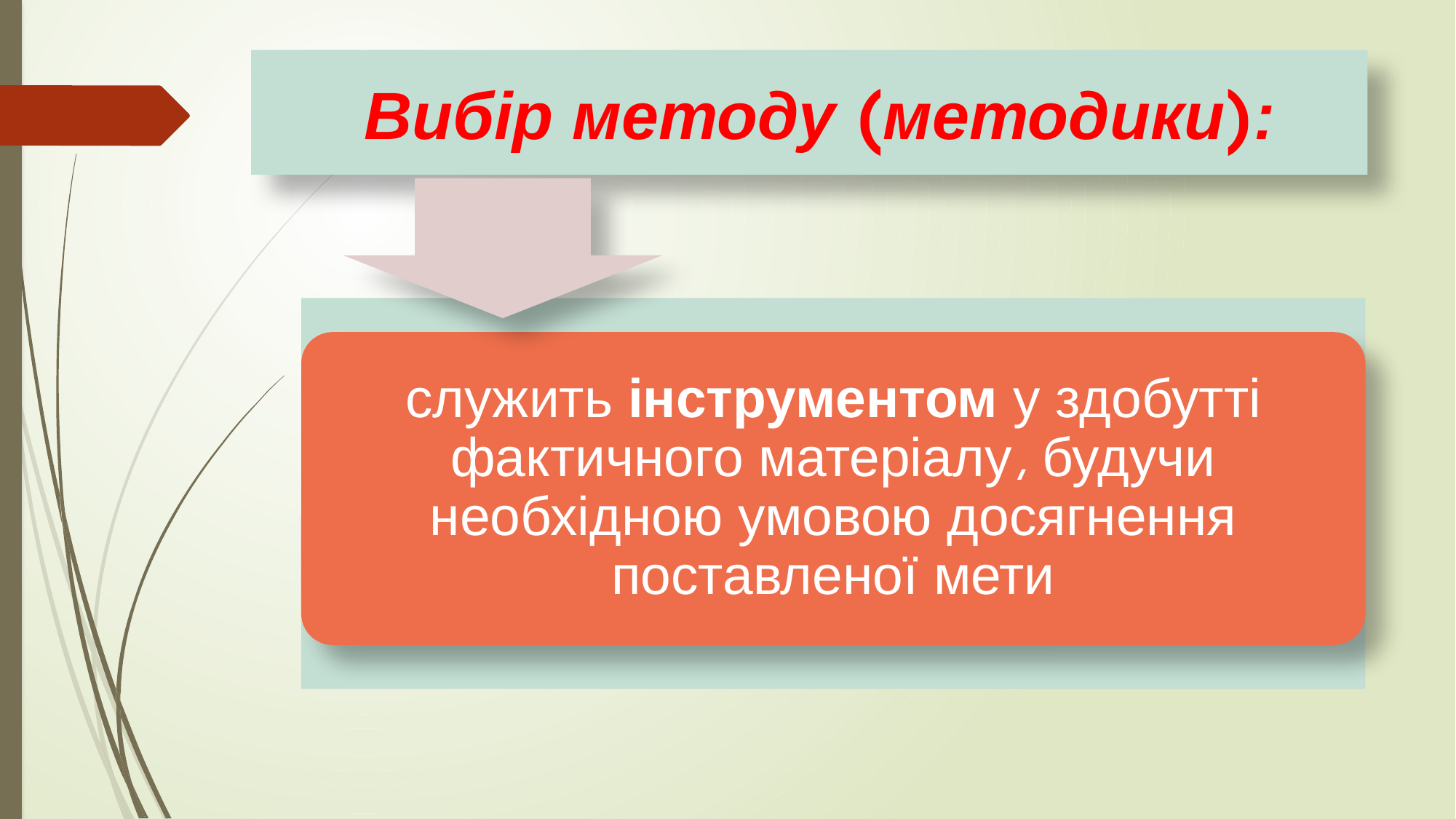

# Вибір методу (методики):

служить інструментом у здобутті фактичного матеріалу, будучи необхідною умовою досягнення поставленої мети